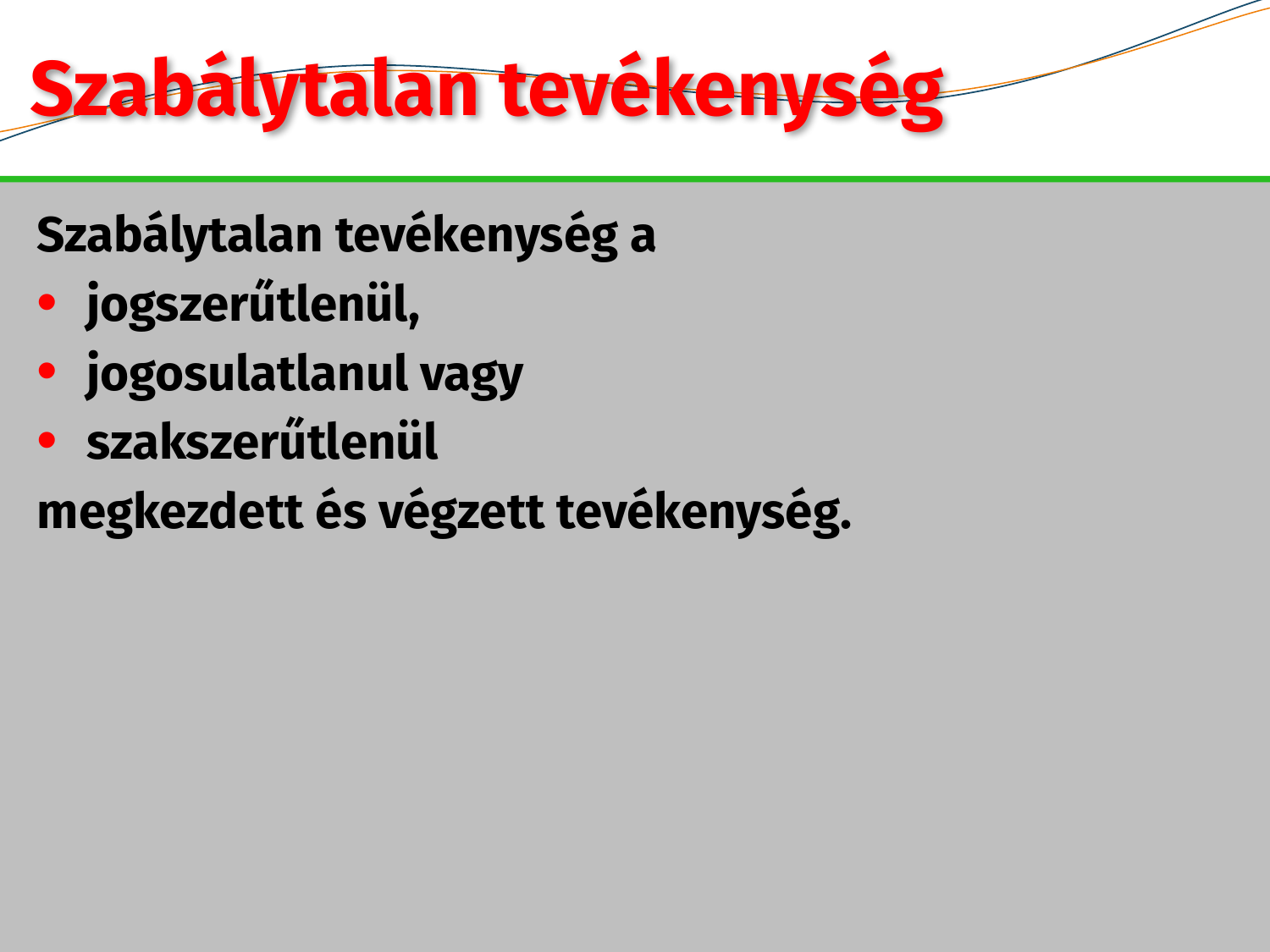

# Szabálytalan tevékenység

Szabálytalan tevékenység a
jogszerűtlenül,
jogosulatlanul vagy
szakszerűtlenül
megkezdett és végzett tevékenység.